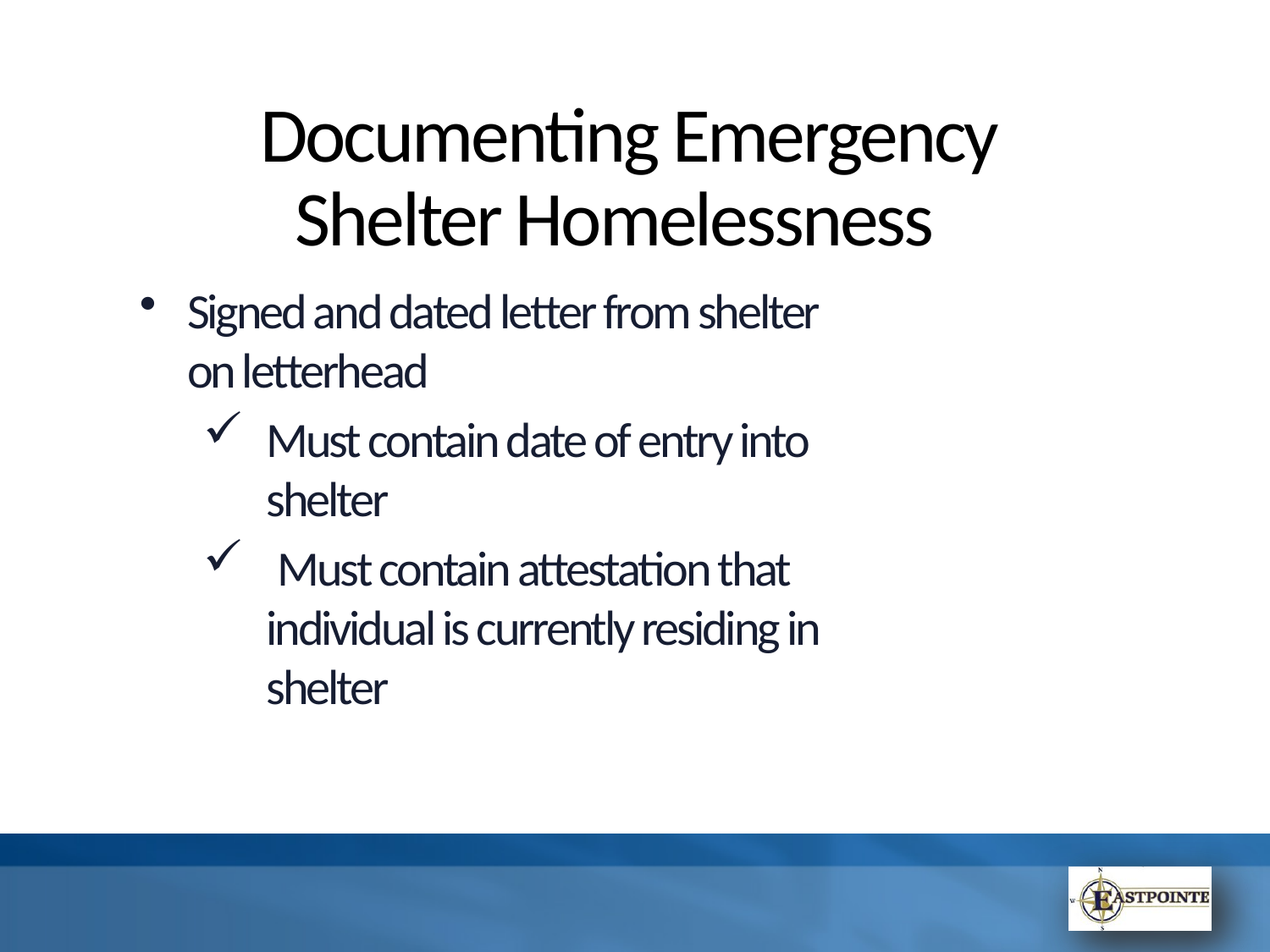

# Documenting Emergency Shelter Homelessness

Signed and dated letter from shelter on letterhead
Must contain date of entry into shelter
 Must contain attestation that individual is currently residing in shelter

T